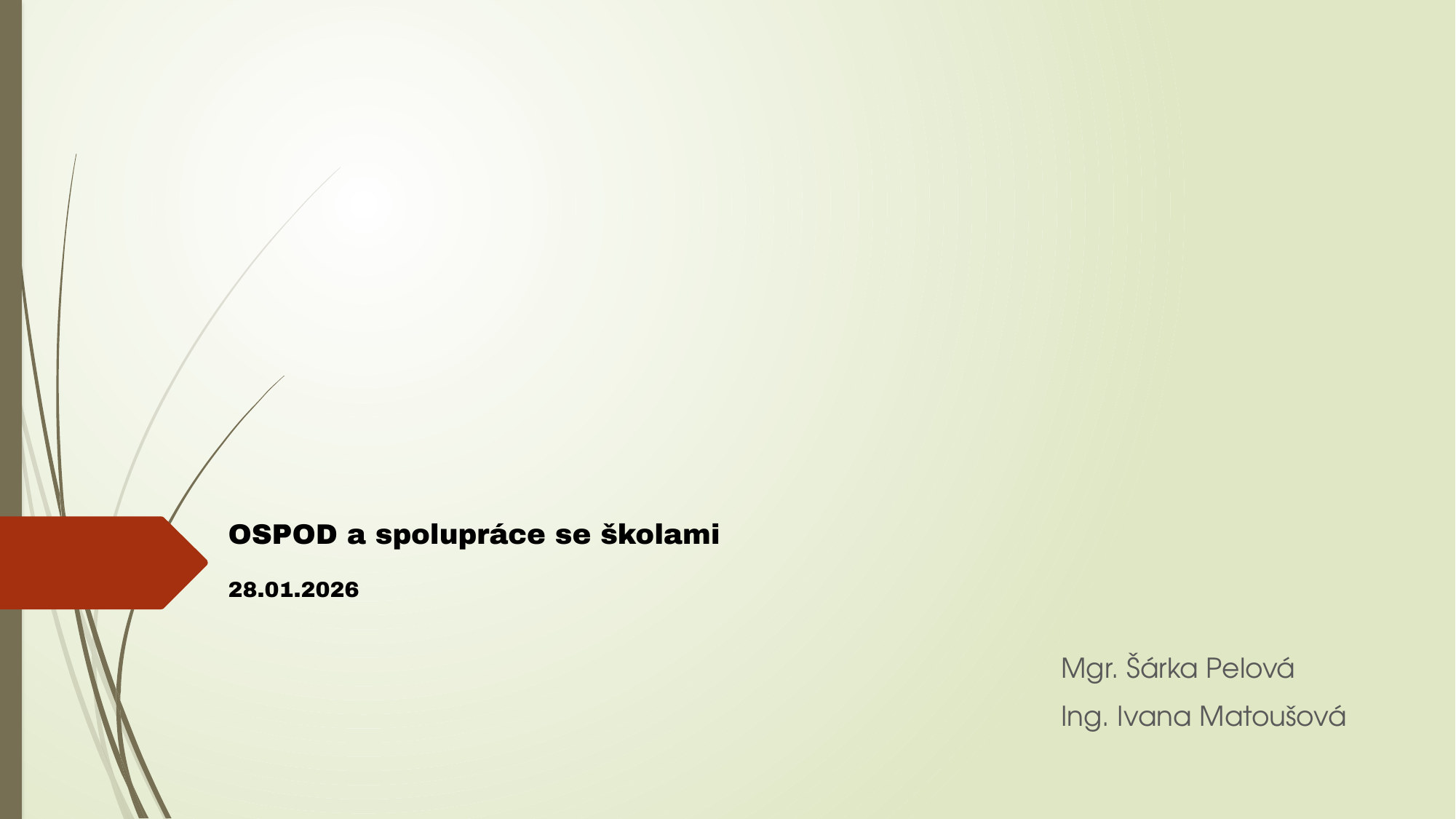

# OSPOD a spolupráce se školami 28.01.2026
Mgr. Šárka Pelová
Ing. Ivana Matoušová